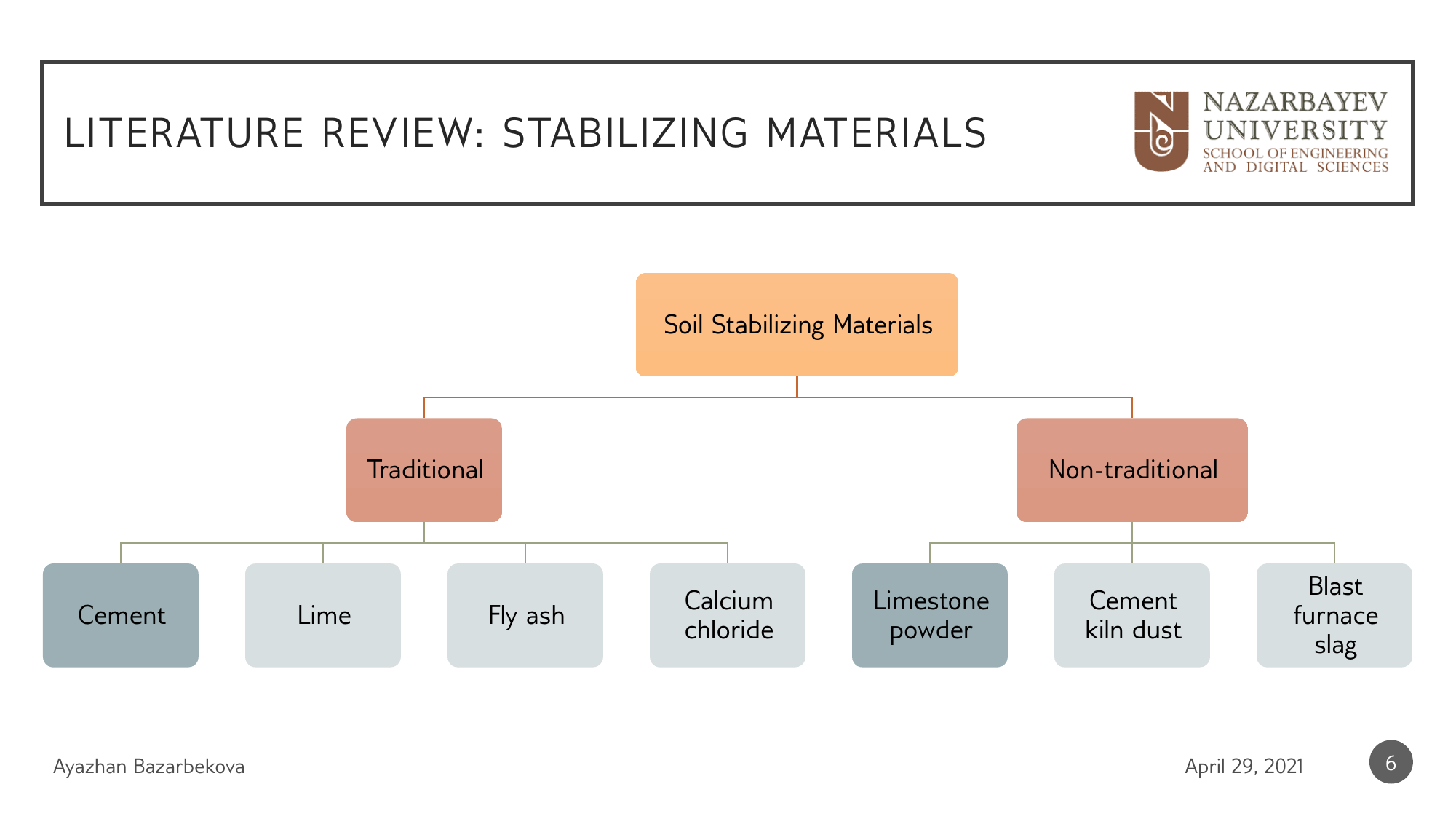

# Literature Review: Stabilizing Materials
Soil Stabilizing Materials
Traditional
Cement
Lime
Fly ash
Calcium chloride
Non-traditional
Limestone powder
Cement kiln dust
Blast furnace slag
6
Ayazhan Bazarbekova
April 29, 2021